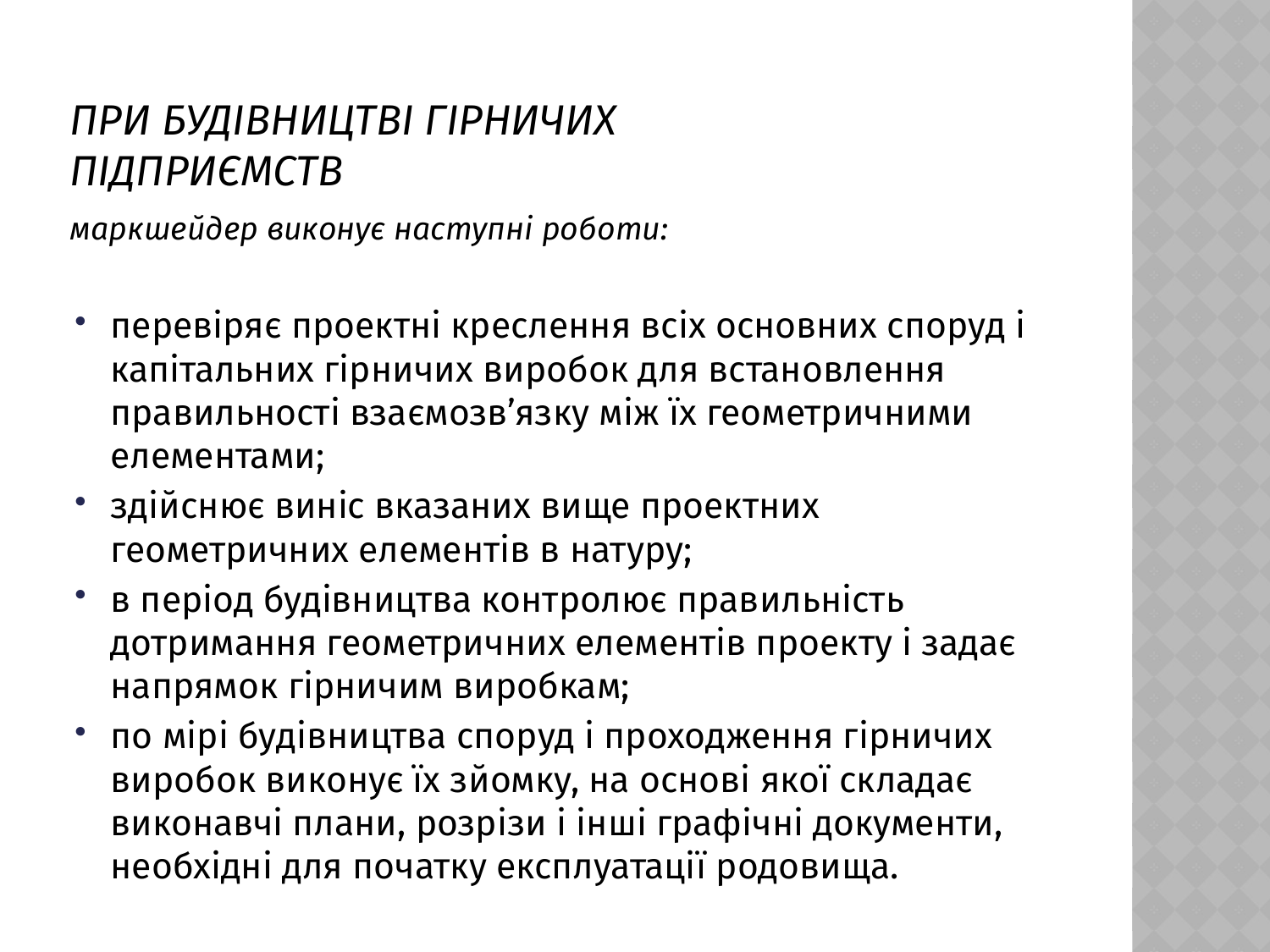

# При будівництві гірничих підприємств
маркшейдер виконує наступні роботи:
перевіряє проектні креслення всіх основних споруд і капітальних гірничих виробок для встановлення правильності взаємозв’язку між їх геометричними елементами;
здійснює виніс вказаних вище проектних геометричних елементів в натуру;
в період будівництва контролює правильність дотримання геометричних елементів проекту і задає напрямок гірничим виробкам;
по мірі будівництва споруд і проходження гірничих виробок виконує їх зйомку, на основі якої складає виконавчі плани, розрізи і інші графічні документи, необхідні для початку експлуатації родовища.